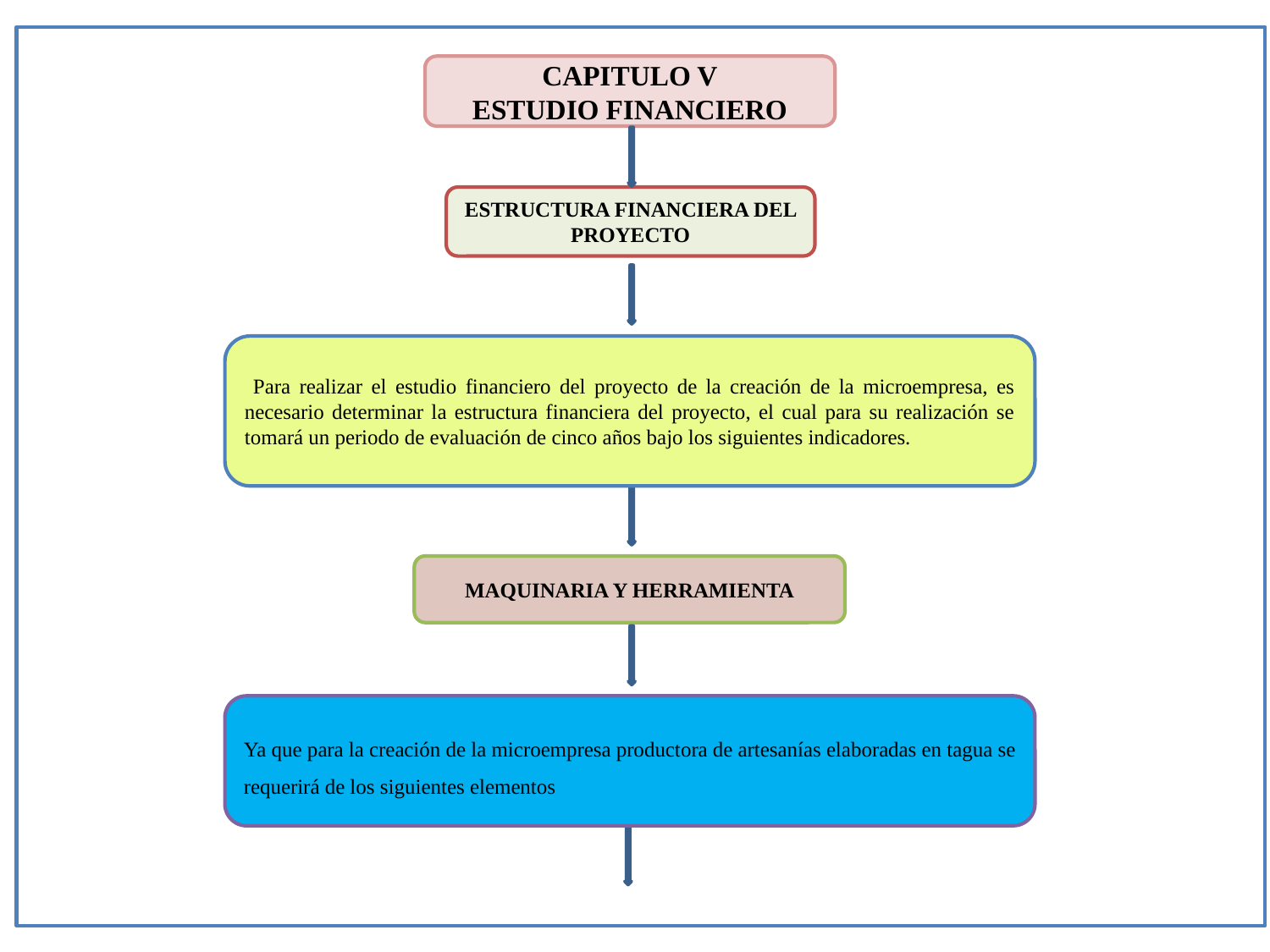

CAPITULO V
ESTUDIO FINANCIERO

ESTRUCTURA FINANCIERA DEL PROYECTO

 Para realizar el estudio financiero del proyecto de la creación de la microempresa, es necesario determinar la estructura financiera del proyecto, el cual para su realización se tomará un periodo de evaluación de cinco años bajo los siguientes indicadores.

MAQUINARIA Y HERRAMIENTA

Ya que para la creación de la microempresa productora de artesanías elaboradas en tagua se requerirá de los siguientes elementos